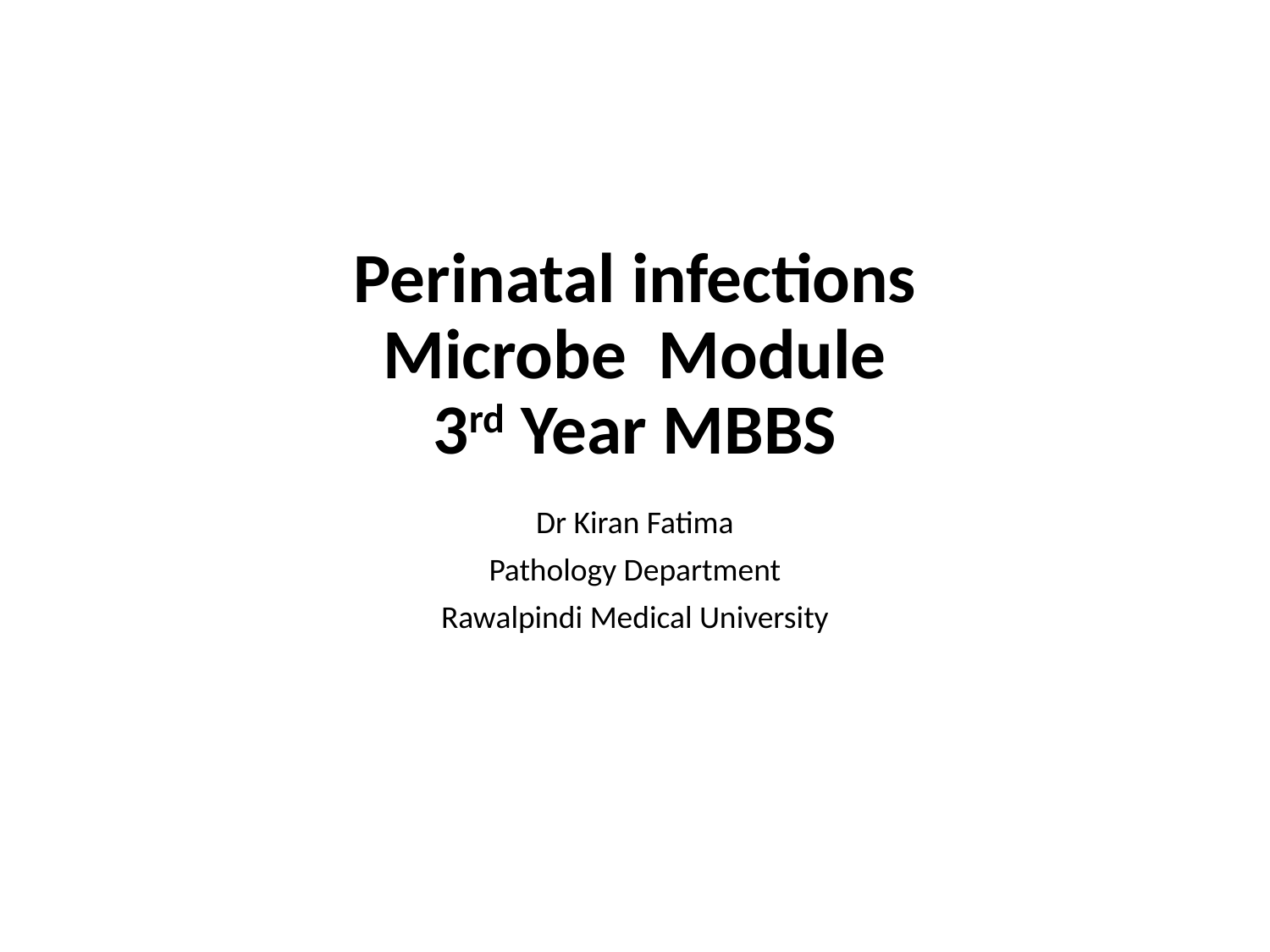

# Perinatal infections Microbe  Module 3rd Year MBBS
Dr Kiran Fatima
Pathology Department
Rawalpindi Medical University